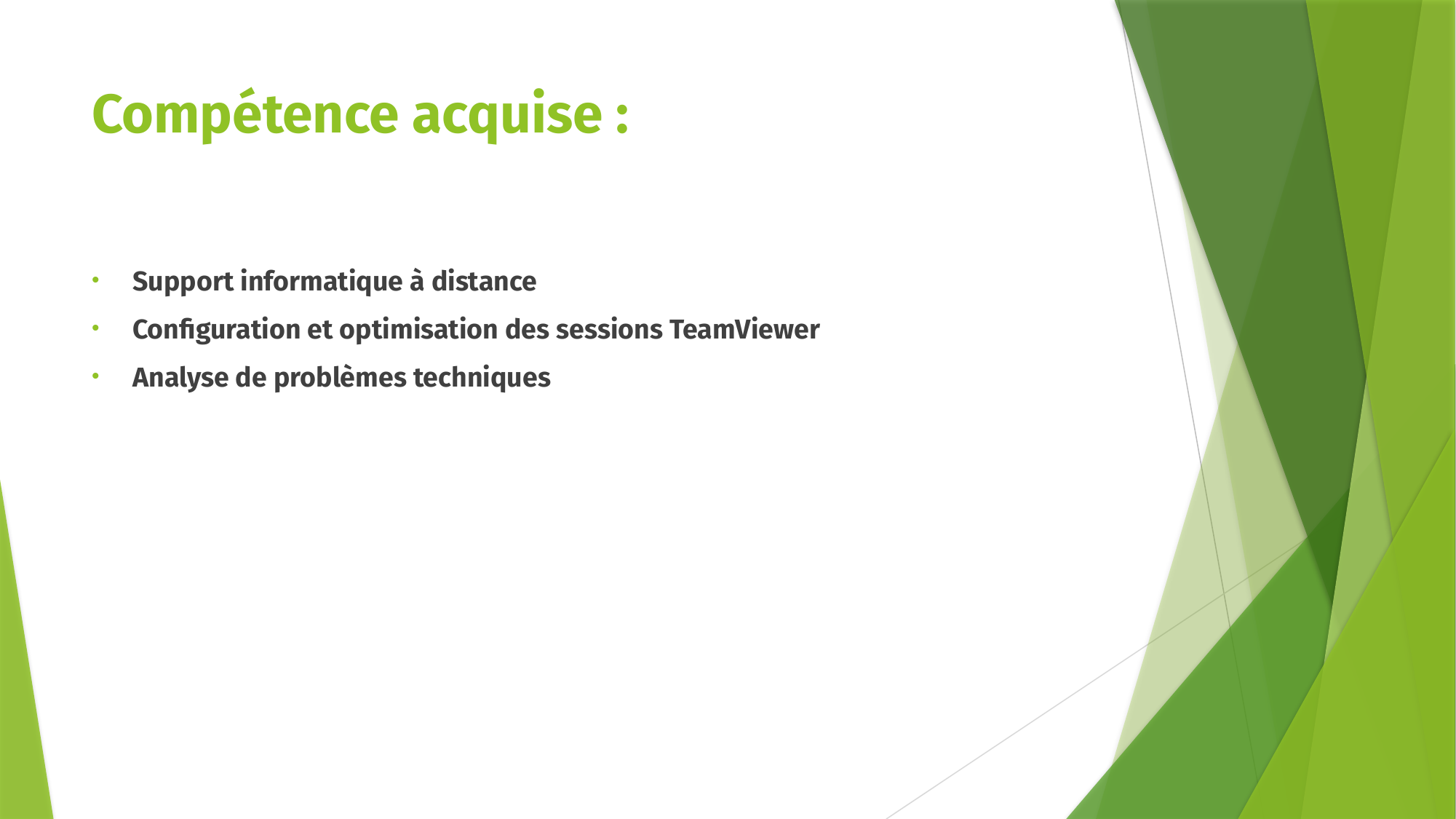

# Compétence acquise :
Support informatique à distance
Configuration et optimisation des sessions TeamViewer
Analyse de problèmes techniques